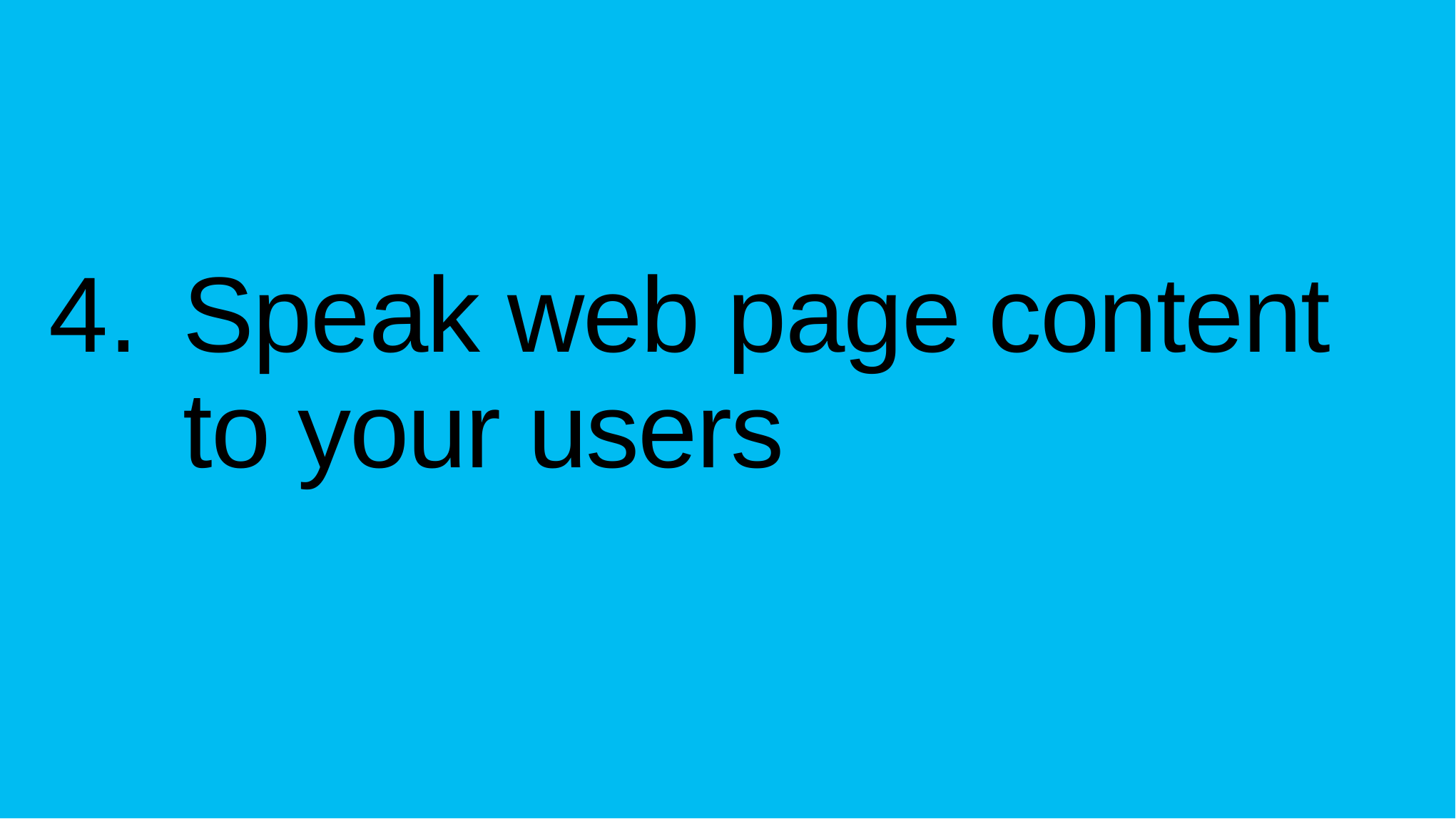

# Speak web page content to your users